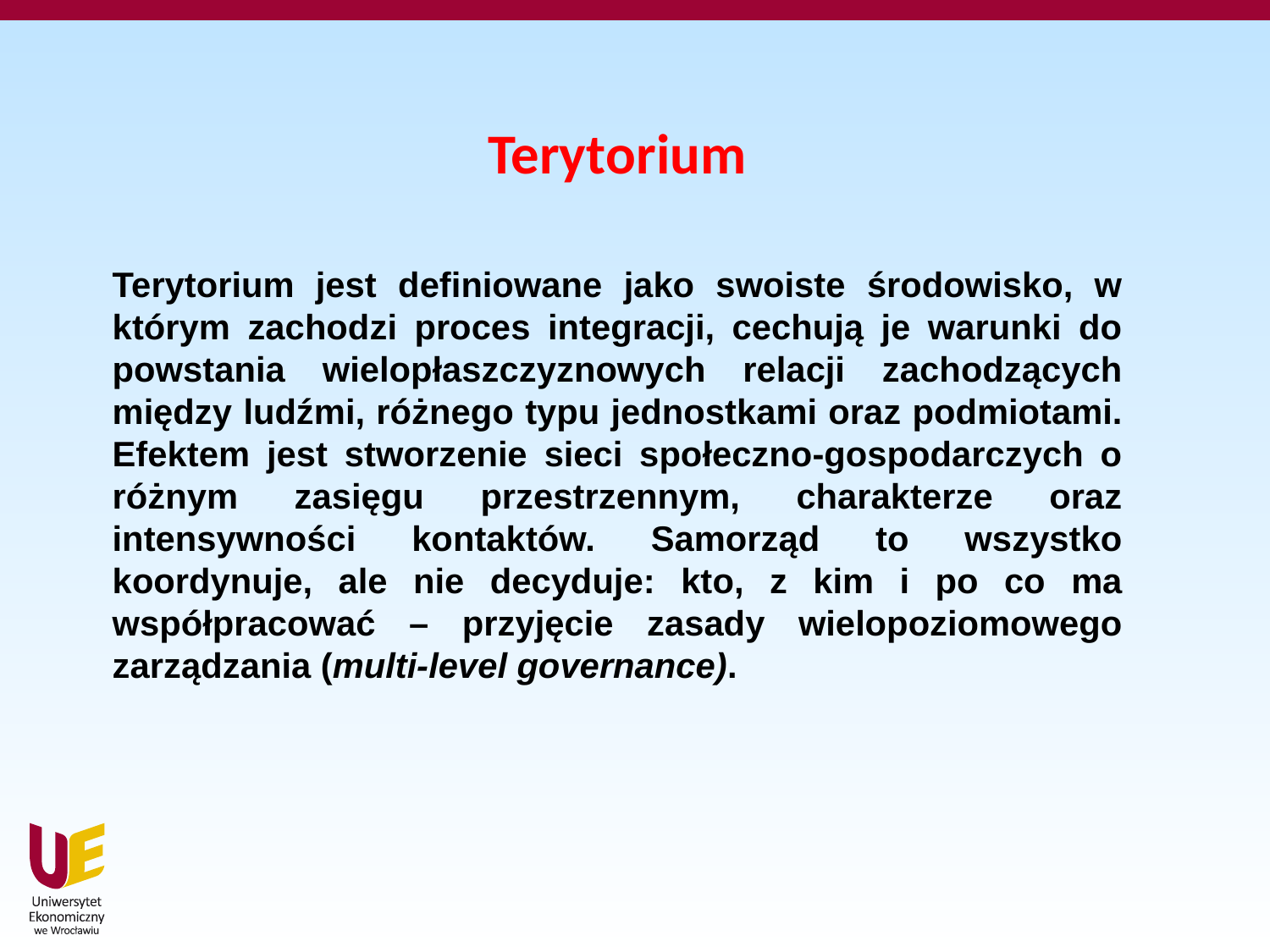

Terytorium
Terytorium jest definiowane jako swoiste środowisko, w którym zachodzi proces integracji, cechują je warunki do powstania wielopłaszczyznowych relacji zachodzących między ludźmi, różnego typu jednostkami oraz podmiotami. Efektem jest stworzenie sieci społeczno-gospodarczych o różnym zasięgu przestrzennym, charakterze oraz intensywności kontaktów. Samorząd to wszystko koordynuje, ale nie decyduje: kto, z kim i po co ma współpracować – przyjęcie zasady wielopoziomowego zarządzania (multi-level governance).